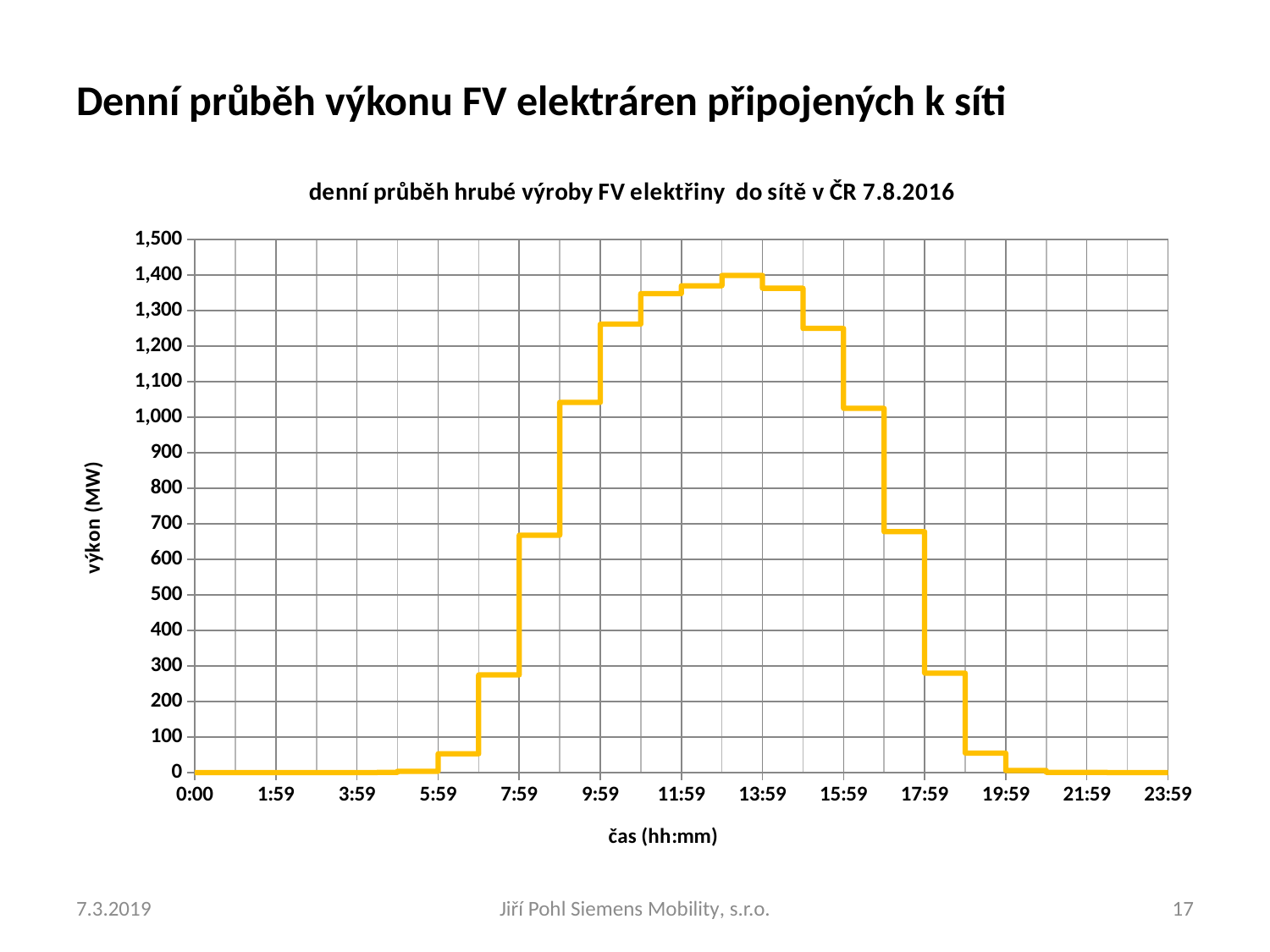

# Denní průběh výkonu FV elektráren připojených k síti

### Chart: denní průběh hrubé výroby FV elektřiny  do sítě v ČR 7.8.2016

| Category |  |
|---|---|
7.3.2019
Jiří Pohl Siemens Mobility, s.r.o.
17